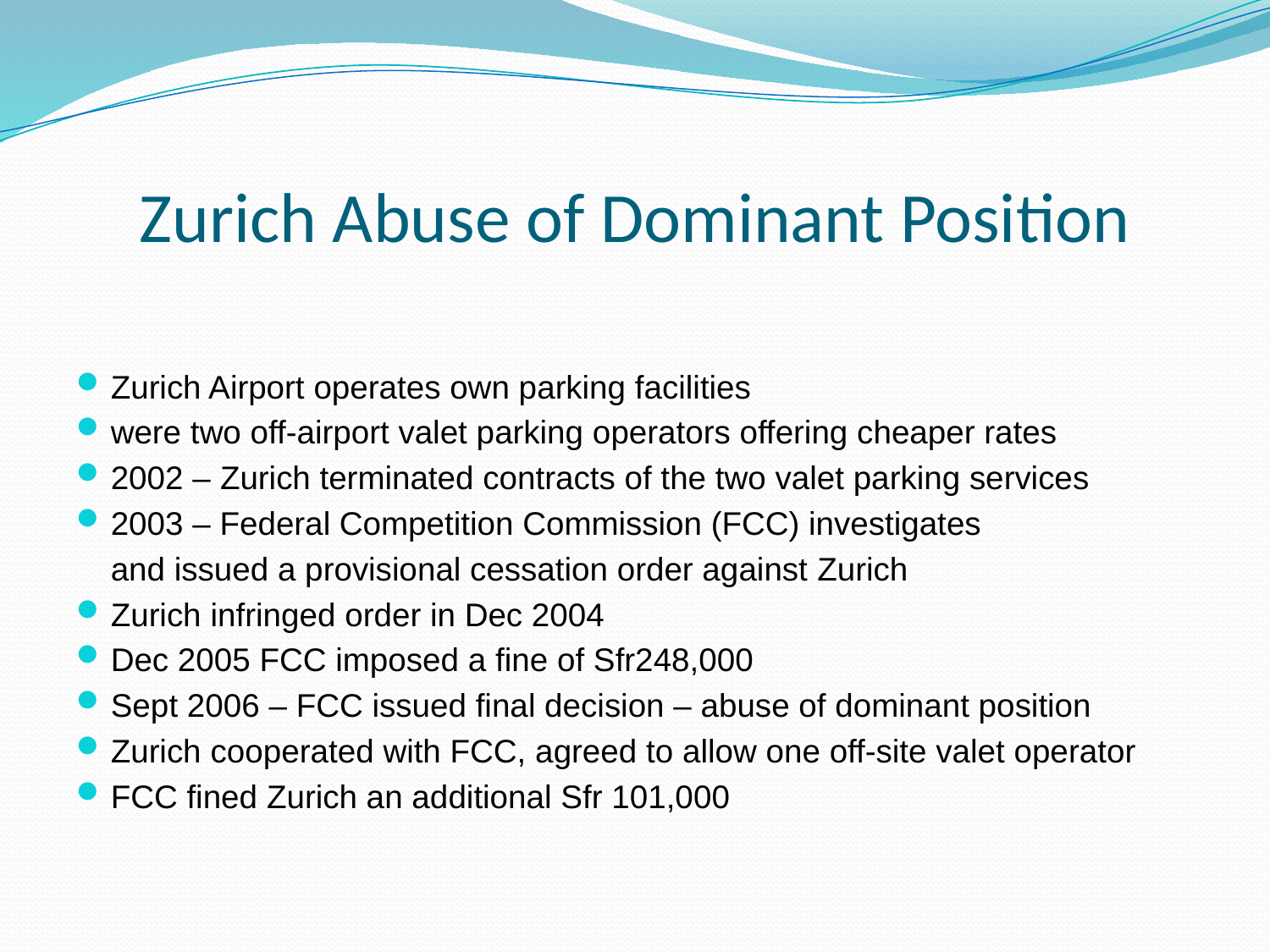

# Zurich Abuse of Dominant Position

Zurich Airport operates own parking facilities
were two off-airport valet parking operators offering cheaper rates
2002 – Zurich terminated contracts of the two valet parking services
2003 – Federal Competition Commission (FCC) investigates
	and issued a provisional cessation order against Zurich
Zurich infringed order in Dec 2004
Dec 2005 FCC imposed a fine of Sfr248,000
Sept 2006 – FCC issued final decision – abuse of dominant position
Zurich cooperated with FCC, agreed to allow one off-site valet operator
FCC fined Zurich an additional Sfr 101,000